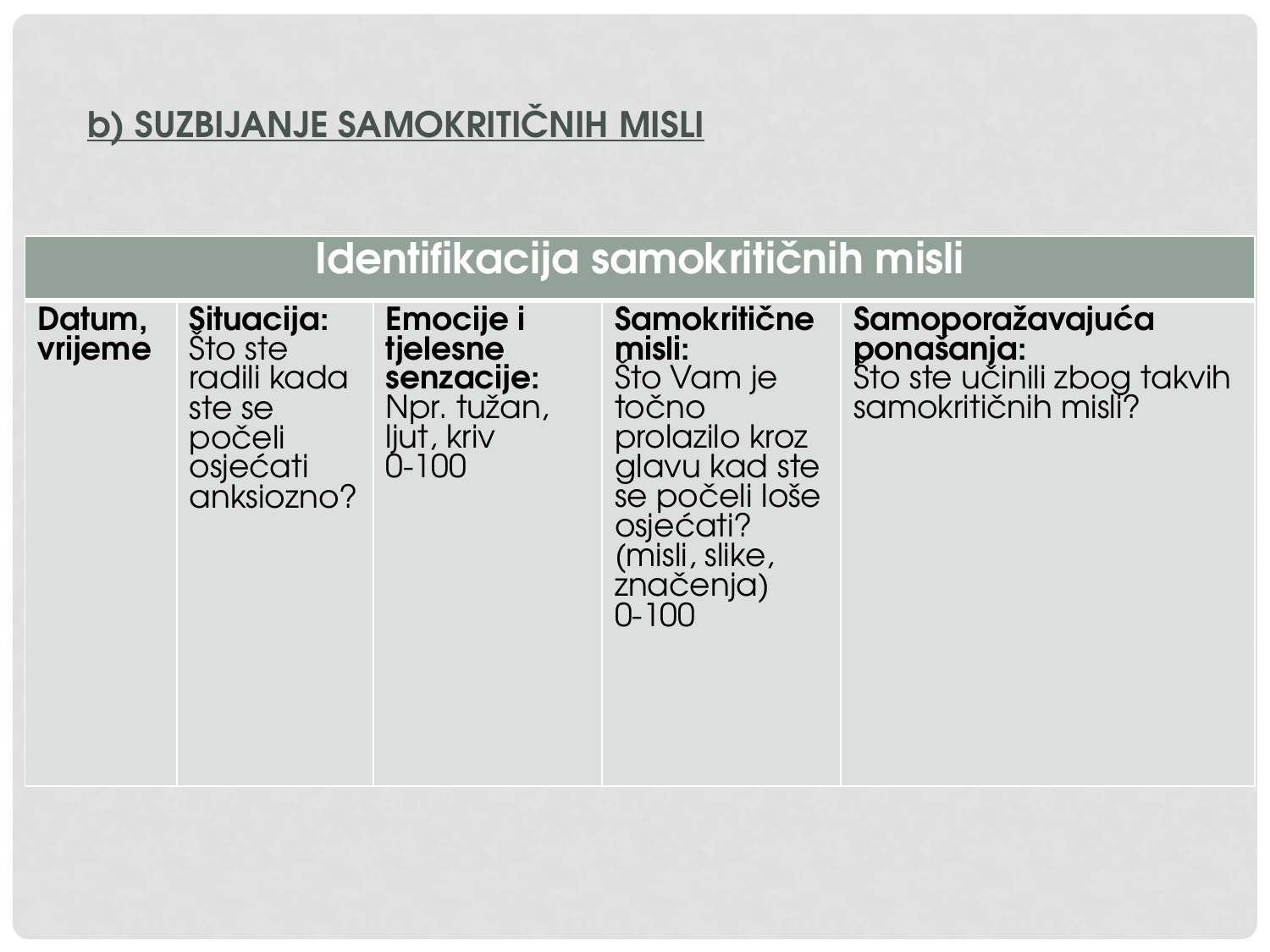

b) SUZBIJANJE SAMOKRITIČNIH MISLI
| Identifikacija samokritičnih misli |  |  |  |  |
| --- | --- | --- | --- | --- |
| Datum, vrijeme | Situacija: Što ste radili kada ste se počeli osjećati anksiozno? | Emocije i tjelesne senzacije: Npr. tužan, ljut, kriv 0-100 | Samokritične misli: Što Vam je točno prolazilo kroz glavu kad ste se počeli loše osjećati? (misli, slike, značenja) 0-100 | Samoporažavajuća ponašanja: Što ste učinili zbog takvih samokritičnih misli? |